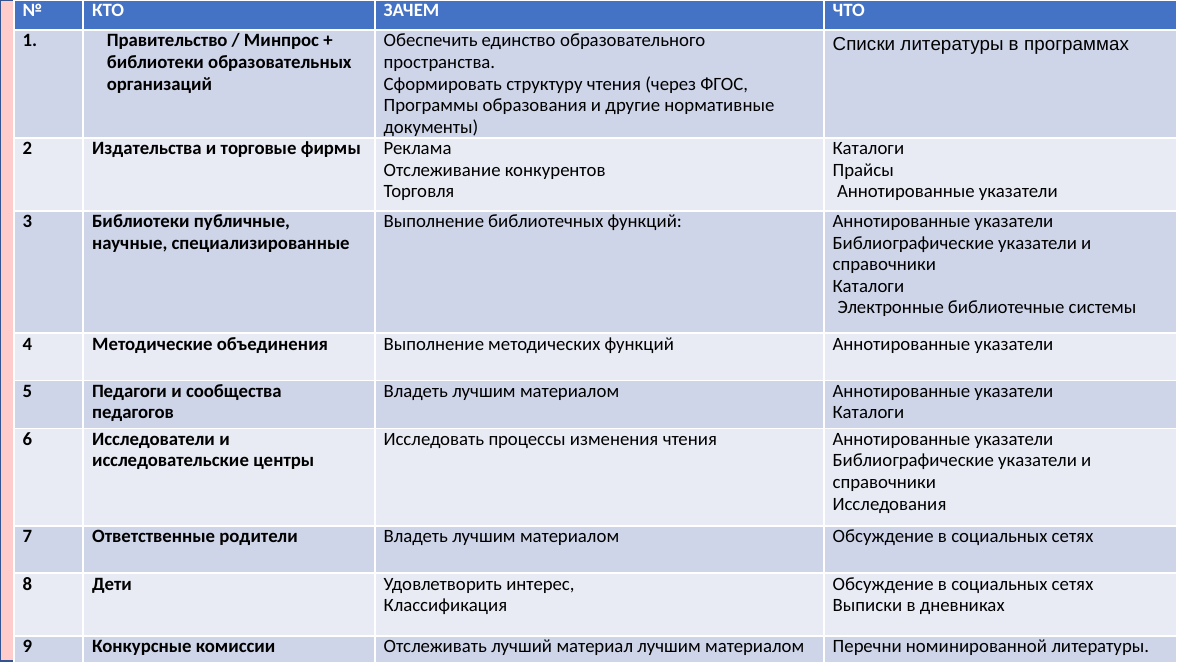

| № | КТО | ЗАЧЕМ | ЧТО |
| --- | --- | --- | --- |
|  | Правительство / Минпрос + библиотеки образовательных организаций | Обеспечить единство образовательного пространства. Сформировать структуру чтения (через ФГОС, Программы образования и другие нормативные документы) | Списки литературы в программах |
| 2 | Издательства и торговые фирмы | Реклама Отслеживание конкурентов Торговля | Каталоги Прайсы  Аннотированные указатели |
| 3 | Библиотеки публичные, научные, специализированные | Выполнение библиотечных функций: | Аннотированные указатели Библиографические указатели и справочники Каталоги Электронные библиотечные системы |
| 4 | Методические объединения | Выполнение методических функций | Аннотированные указатели |
| 5 | Педагоги и сообщества педагогов | Владеть лучшим материалом | Аннотированные указатели Каталоги |
| 6 | Исследователи и исследовательские центры | Исследовать процессы изменения чтения | Аннотированные указатели Библиографические указатели и справочники Исследования |
| 7 | Ответственные родители | Владеть лучшим материалом | Обсуждение в социальных сетях |
| 8 | Дети | Удовлетворить интерес, Классификация | Обсуждение в социальных сетях Выписки в дневниках |
| 9 | Конкурсные комиссии | Отслеживать лучший материал лучшим материалом | Перечни номинированной литературы. |